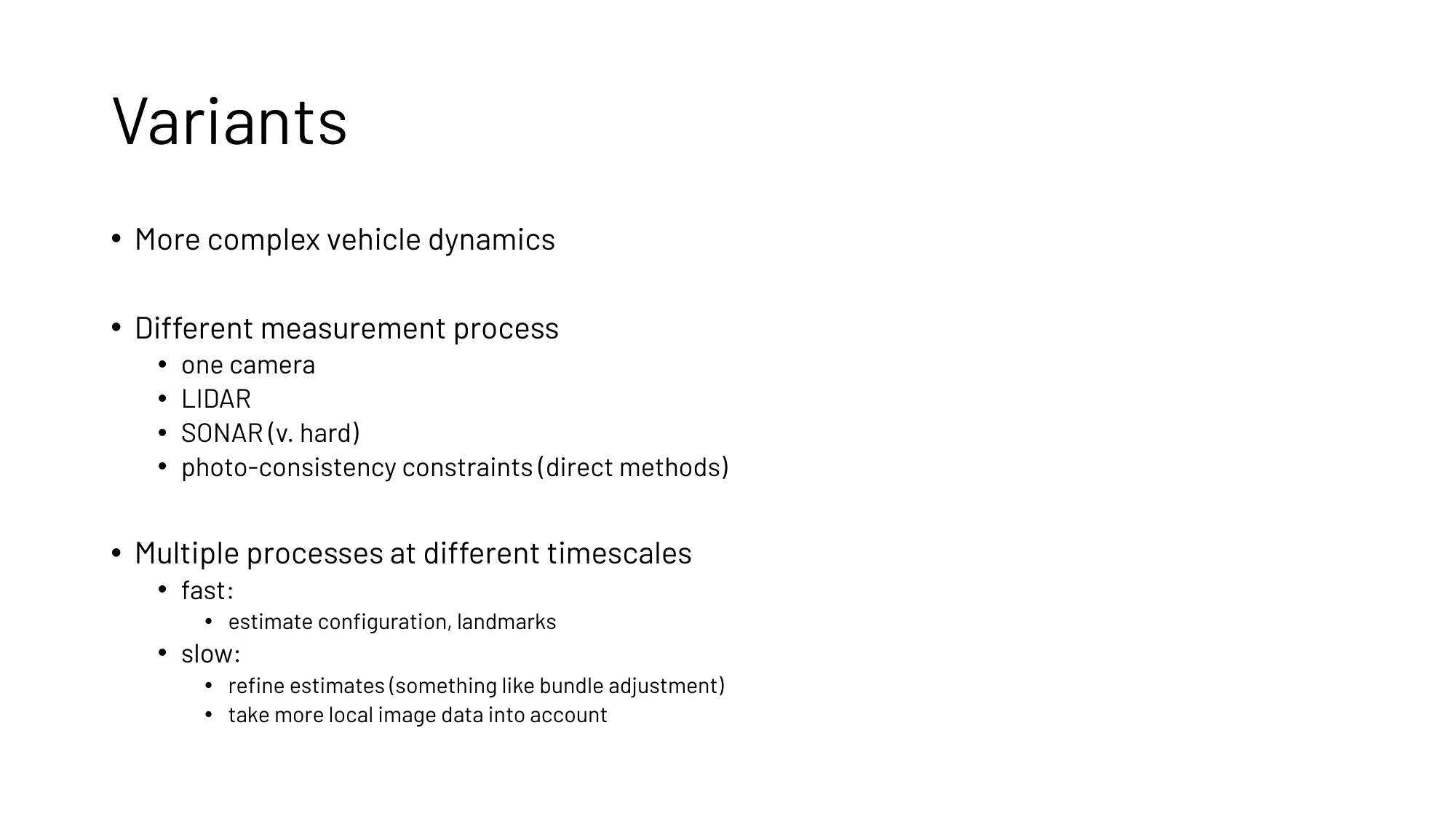

# Variants
More complex vehicle dynamics

Different measurement process
one camera
LIDAR
SONAR (v. hard)
photo-consistency constraints (direct methods)

Multiple processes at different timescales
fast:
estimate configuration, landmarks
slow:
refine estimates (something like bundle adjustment)
take more local image data into account